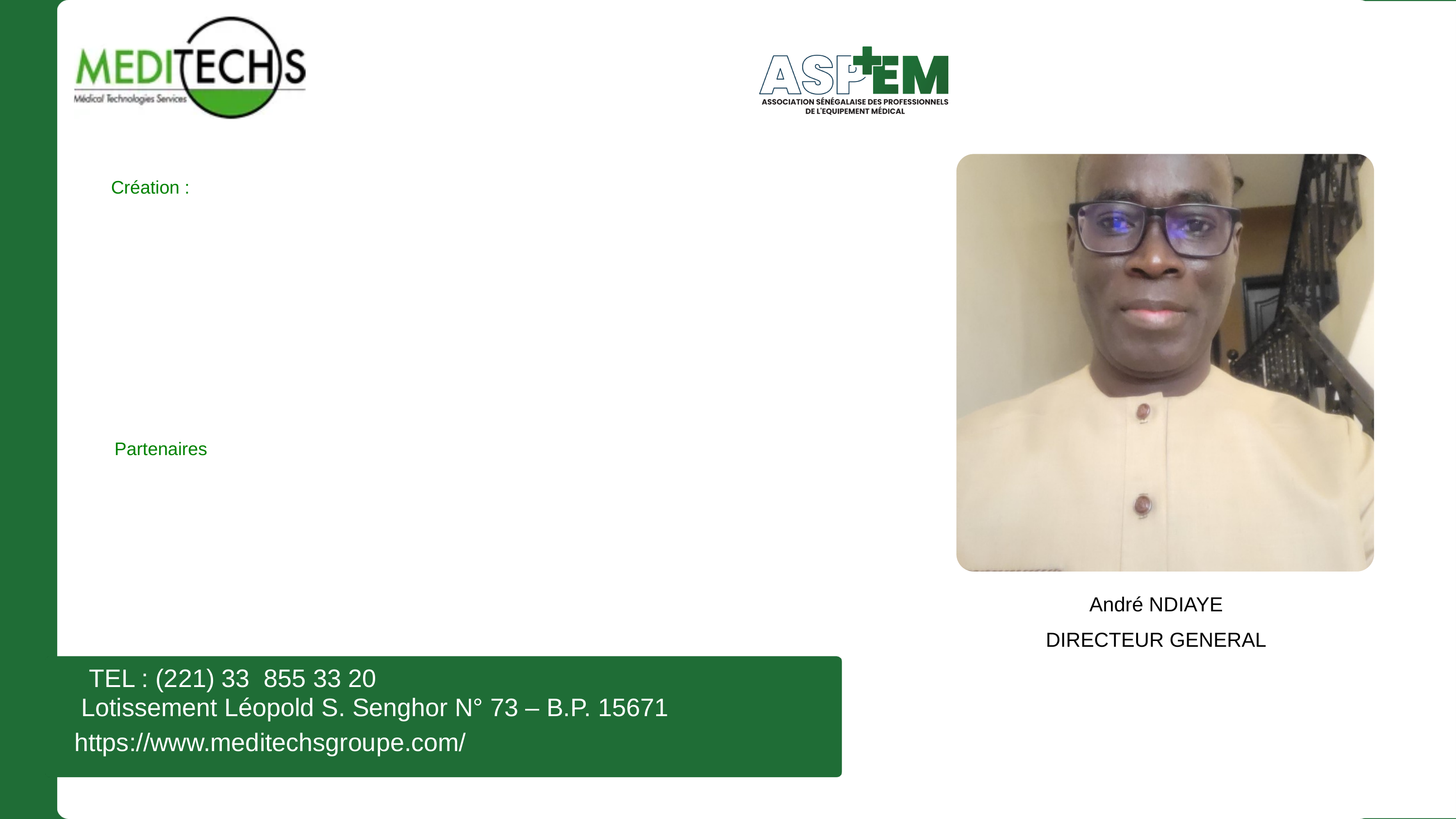

Création :
Partenaires
André NDIAYE
DIRECTEUR GENERAL

TEL : (221) 33  855 33 20

ANDRÉ NDIAYE
  Lotissement Léopold S. Senghor N° 73 – B.P. 15671
 https://www.meditechsgroupe.com/